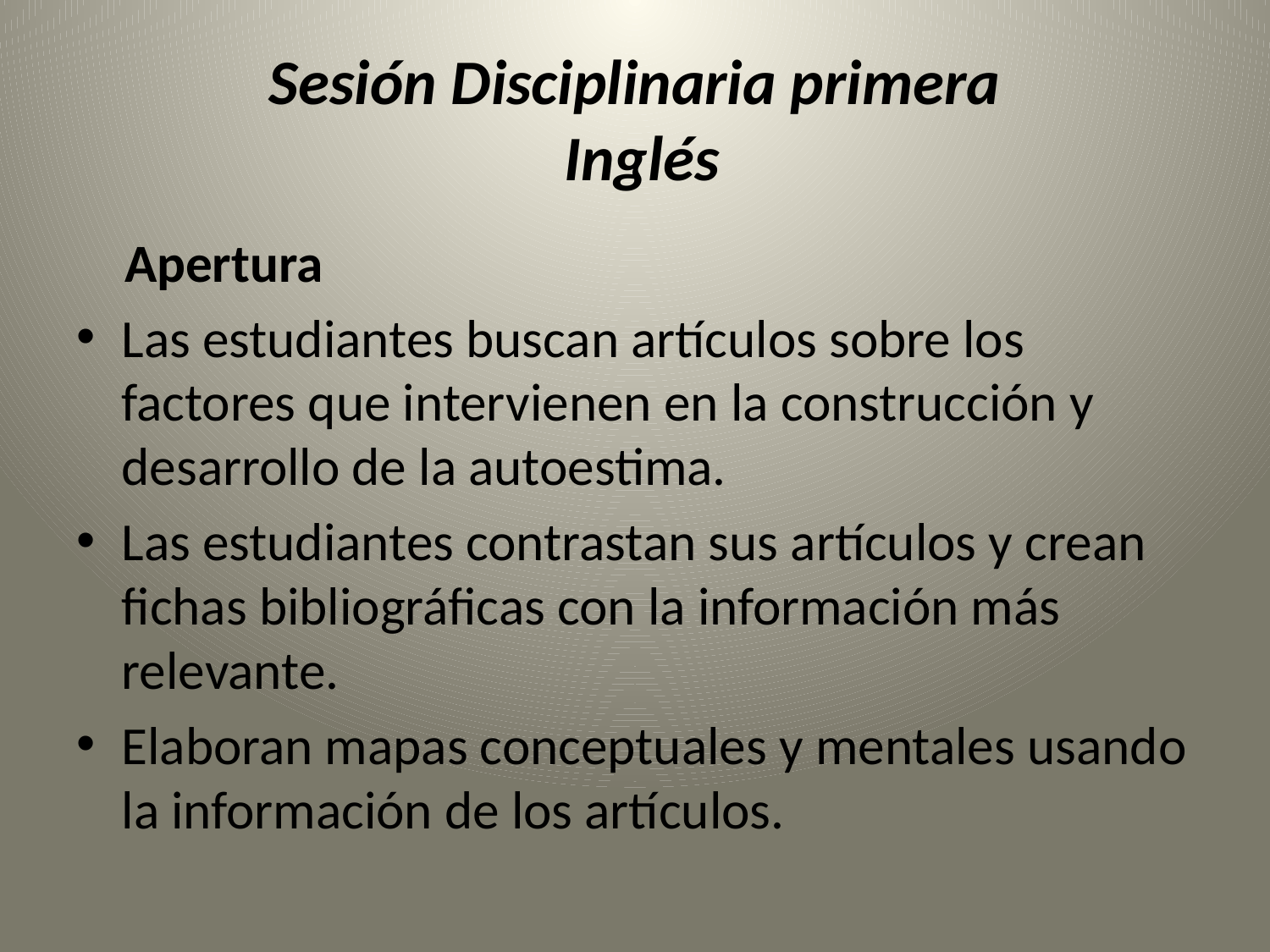

# Sesión Disciplinaria primera Inglés
    Apertura
Las estudiantes buscan artículos sobre los factores que intervienen en la construcción y desarrollo de la autoestima.
Las estudiantes contrastan sus artículos y crean fichas bibliográficas con la información más relevante.
Elaboran mapas conceptuales y mentales usando la información de los artículos.